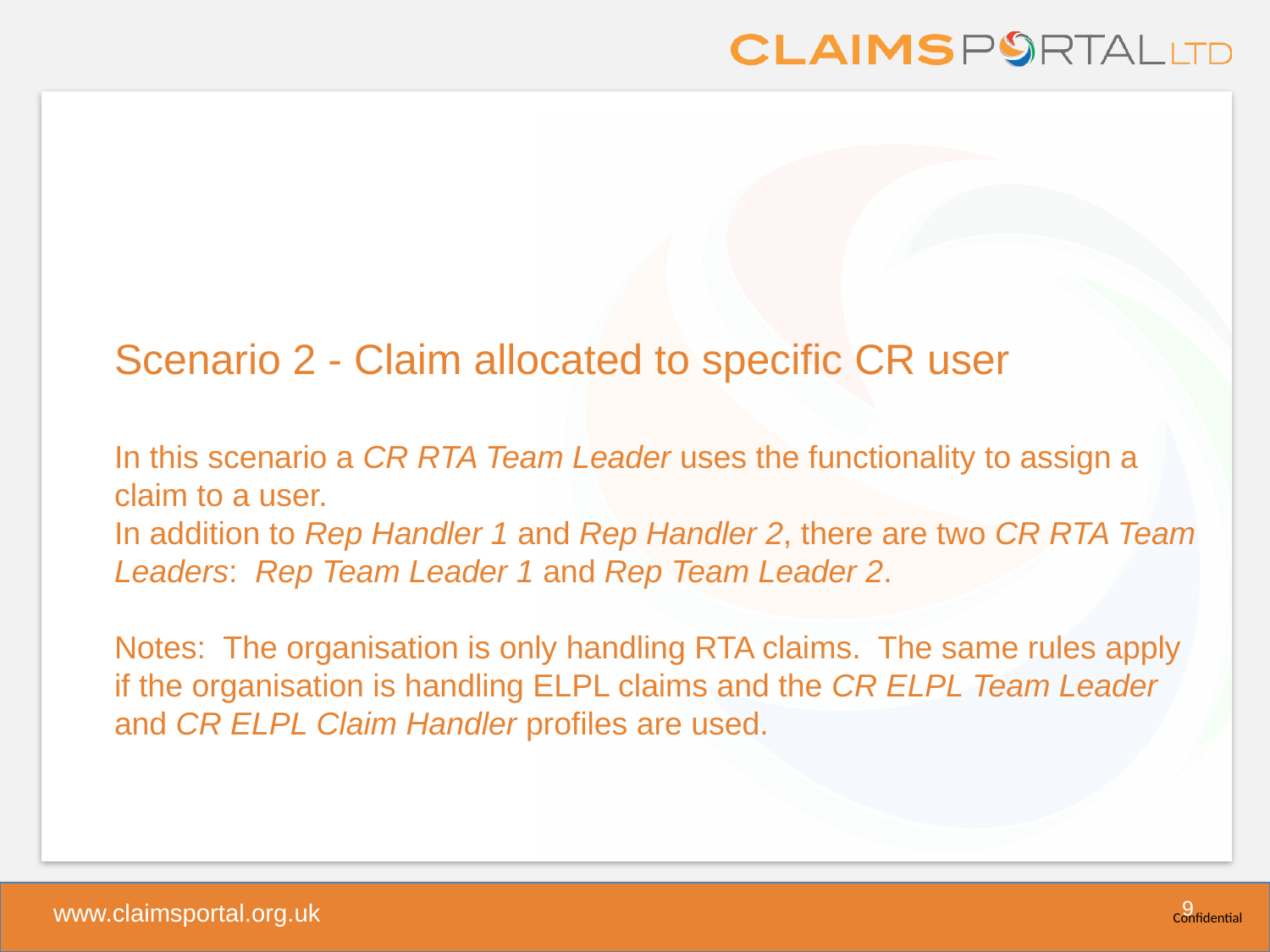

Scenario 2 - Claim allocated to specific CR user
In this scenario a CR RTA Team Leader uses the functionality to assign a claim to a user.
In addition to Rep Handler 1 and Rep Handler 2, there are two CR RTA Team Leaders:  Rep Team Leader 1 and Rep Team Leader 2.

Notes:  The organisation is only handling RTA claims.  The same rules apply if the organisation is handling ELPL claims and the CR ELPL Team Leader and CR ELPL Claim Handler profiles are used.
9